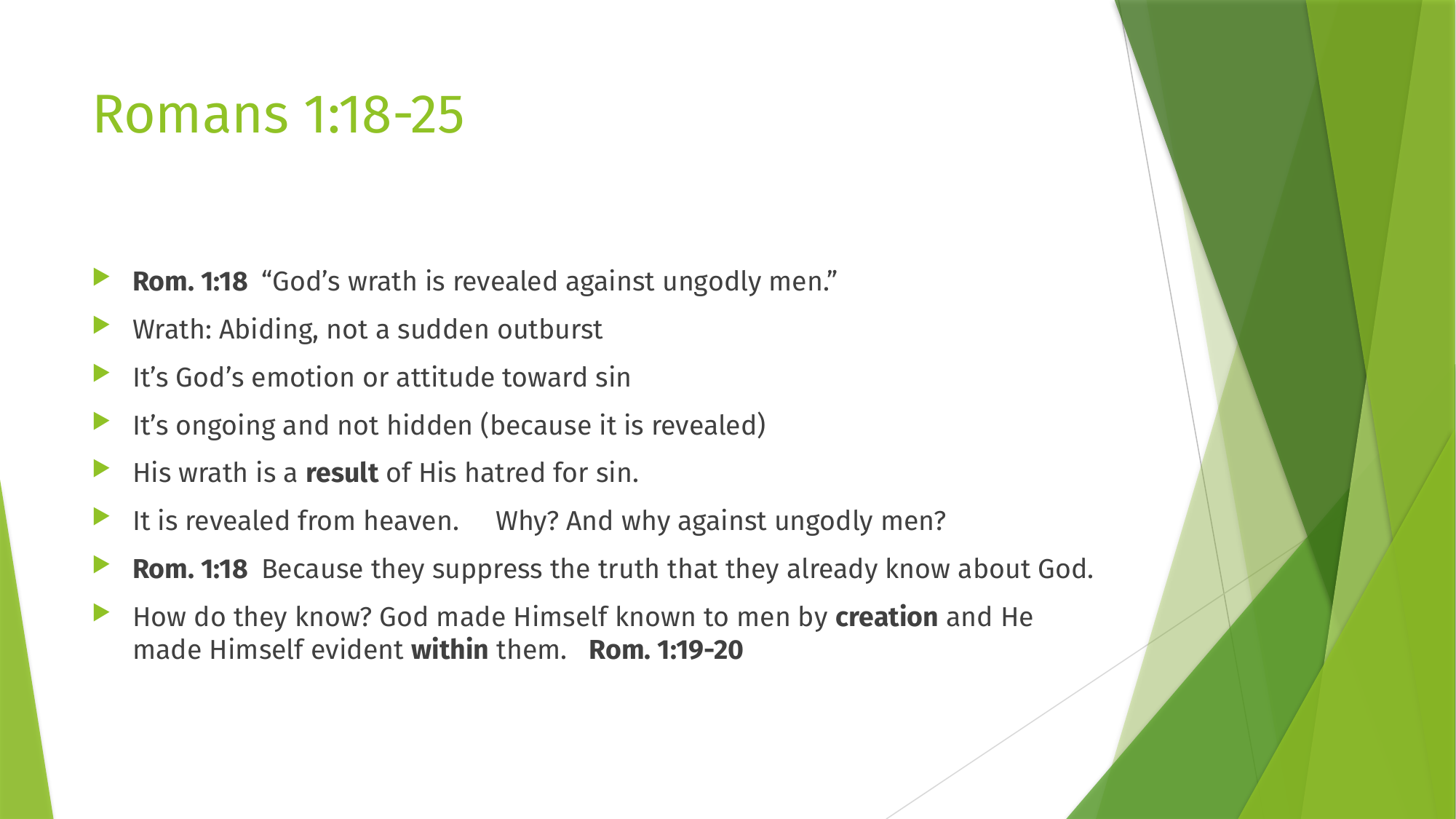

# Romans 1:18-25
Rom. 1:18  “God’s wrath is revealed against ungodly men.”
Wrath: Abiding, not a sudden outburst
It’s God’s emotion or attitude toward sin
It’s ongoing and not hidden (because it is revealed)
His wrath is a result of His hatred for sin.
It is revealed from heaven.     Why? And why against ungodly men?
Rom. 1:18  Because they suppress the truth that they already know about God.
How do they know? God made Himself known to men by creation and He made Himself evident within them.   Rom. 1:19-20